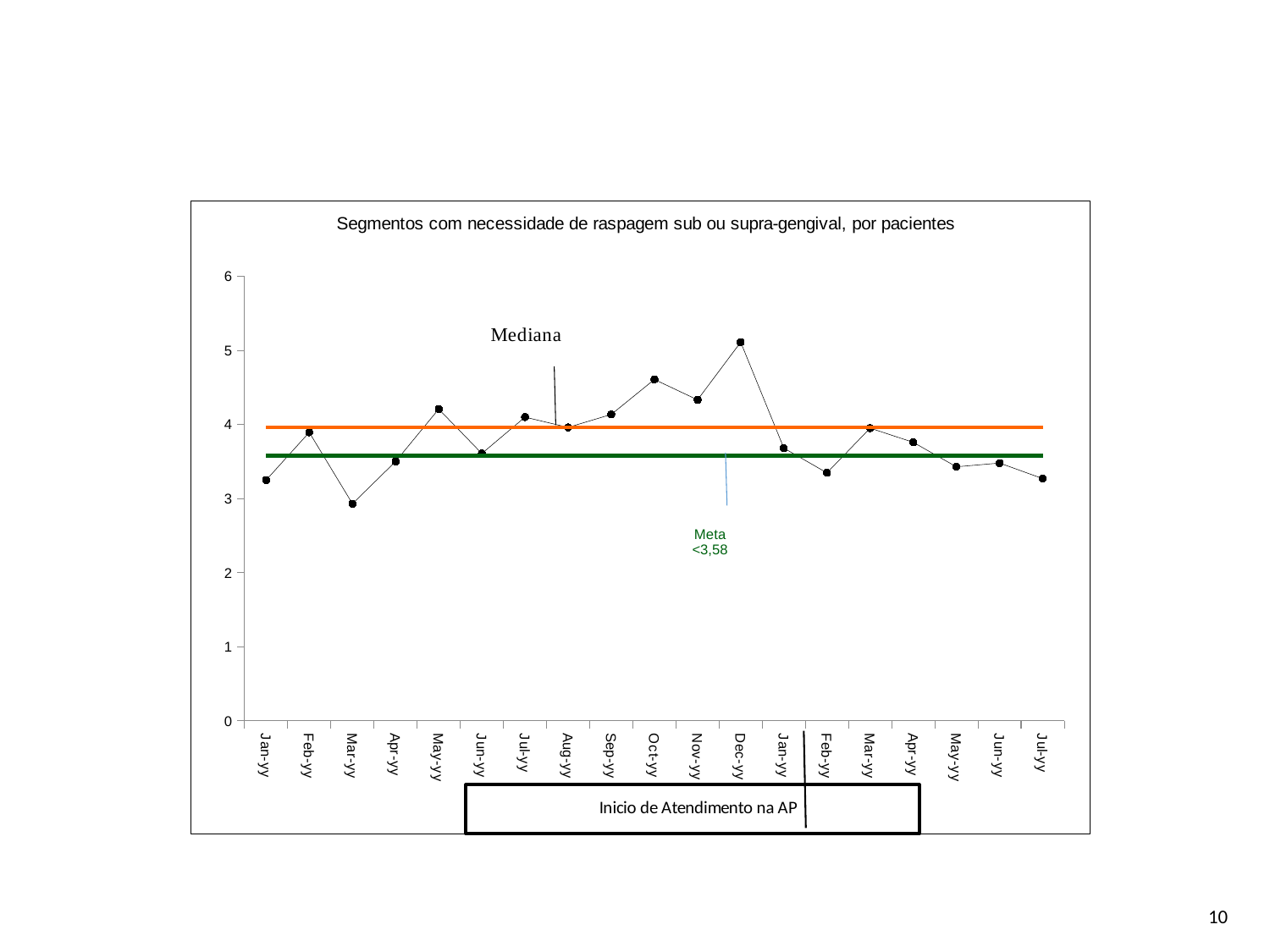

### Chart:

| Category |  |  |  |
|---|---|---|---|
| 41275 | 3.25 | 3.9615384615384617 | 3.58 |
| 41306 | 3.8947368421052633 | 3.9615384615384617 | 3.58 |
| 41334 | 2.9310344827586206 | 3.9615384615384617 | 3.58 |
| 41365 | 3.5 | 3.9615384615384617 | 3.58 |
| 41395 | 4.208333333333333 | 3.9615384615384617 | 3.58 |
| 41426 | 3.608695652173913 | 3.9615384615384617 | 3.58 |
| 41456 | 4.1 | 3.9615384615384617 | 3.58 |
| 41487 | 3.9615384615384617 | 3.9615384615384617 | 3.58 |
| 41518 | 4.136363636363637 | 3.9615384615384617 | 3.58 |
| 41548 | 4.608695652173913 | 3.9615384615384617 | 3.58 |
| 41579 | 4.333333333333333 | 3.9615384615384617 | 3.58 |
| 41609 | 5.111111111111111 | 3.9615384615384617 | 3.58 |
| 41640 | 3.6818181818181817 | 3.9615384615384617 | 3.58 |
| 41671 | 3.347826086956522 | 3.9615384615384617 | 3.58 |
| 41699 | 3.951219512195122 | 3.9615384615384617 | 3.58 |
| 41730 | 3.76 | 3.9615384615384617 | 3.58 |
| 41760 | 3.43 | 3.9615384615384617 | 3.58 |
| 41791 | 3.48 | 3.9615384615384617 | 3.58 |
| 41821 | 3.27 | 3.9615384615384617 | 3.58 |